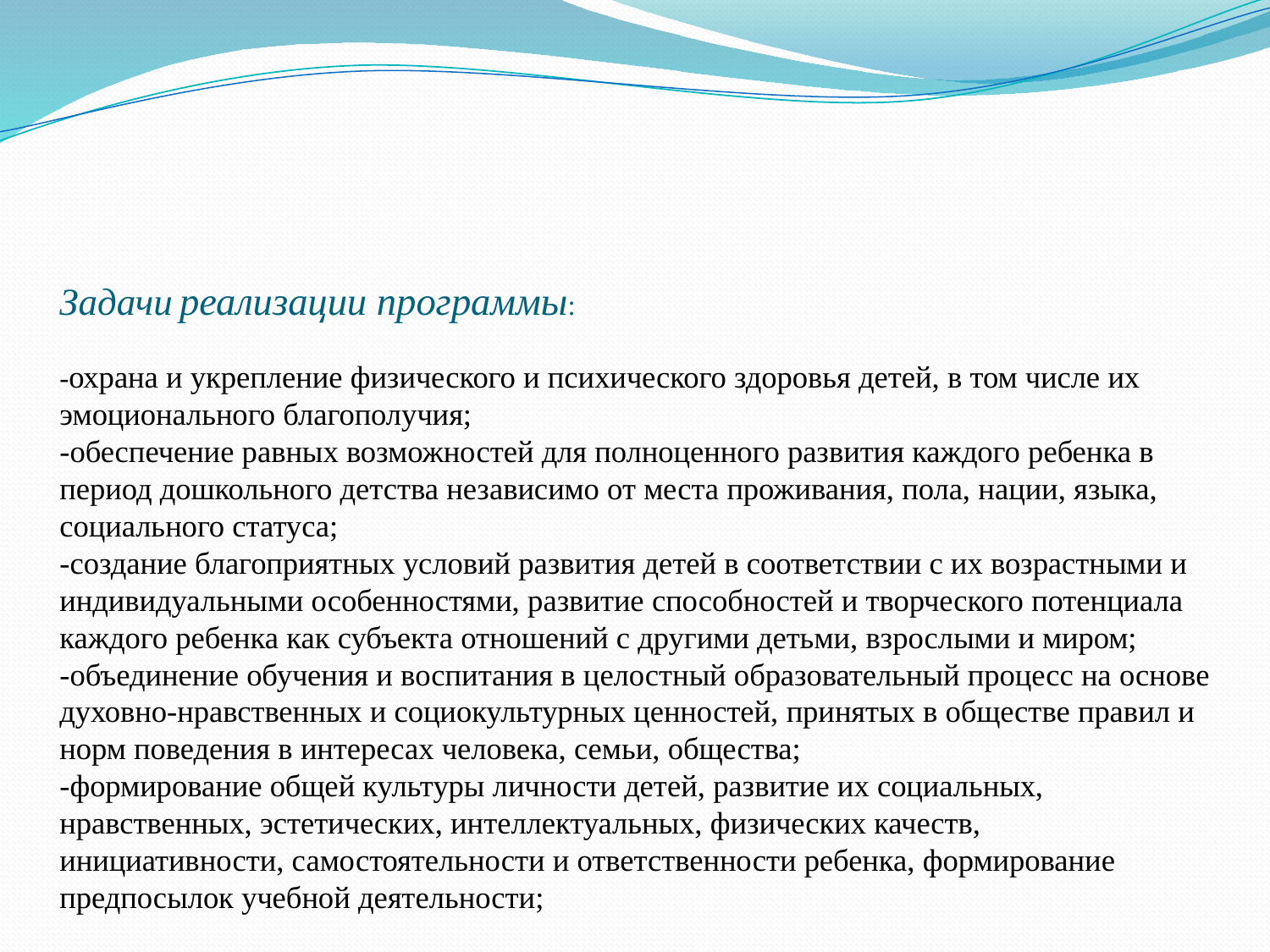

# Задачи реализации программы: -охрана и укрепление физического и психического здоровья детей, в том числе их эмоционального благополучия; -обеспечение равных возможностей для полноценного развития каждого ребенка в период дошкольного детства независимо от места проживания, пола, нации, языка, социального статуса; -создание благоприятных условий развития детей в соответствии с их возрастными и индивидуальными особенностями, развитие способностей и творческого потенциала каждого ребенка как субъекта отношений с другими детьми, взрослыми и миром; -объединение обучения и воспитания в целостный образовательный процесс на основе духовно-нравственных и социокультурных ценностей, принятых в обществе правил и норм поведения в интересах человека, семьи, общества; -формирование общей культуры личности детей, развитие их социальных, нравственных, эстетических, интеллектуальных, физических качеств, инициативности, самостоятельности и ответственности ребенка, формирование предпосылок учебной деятельности;